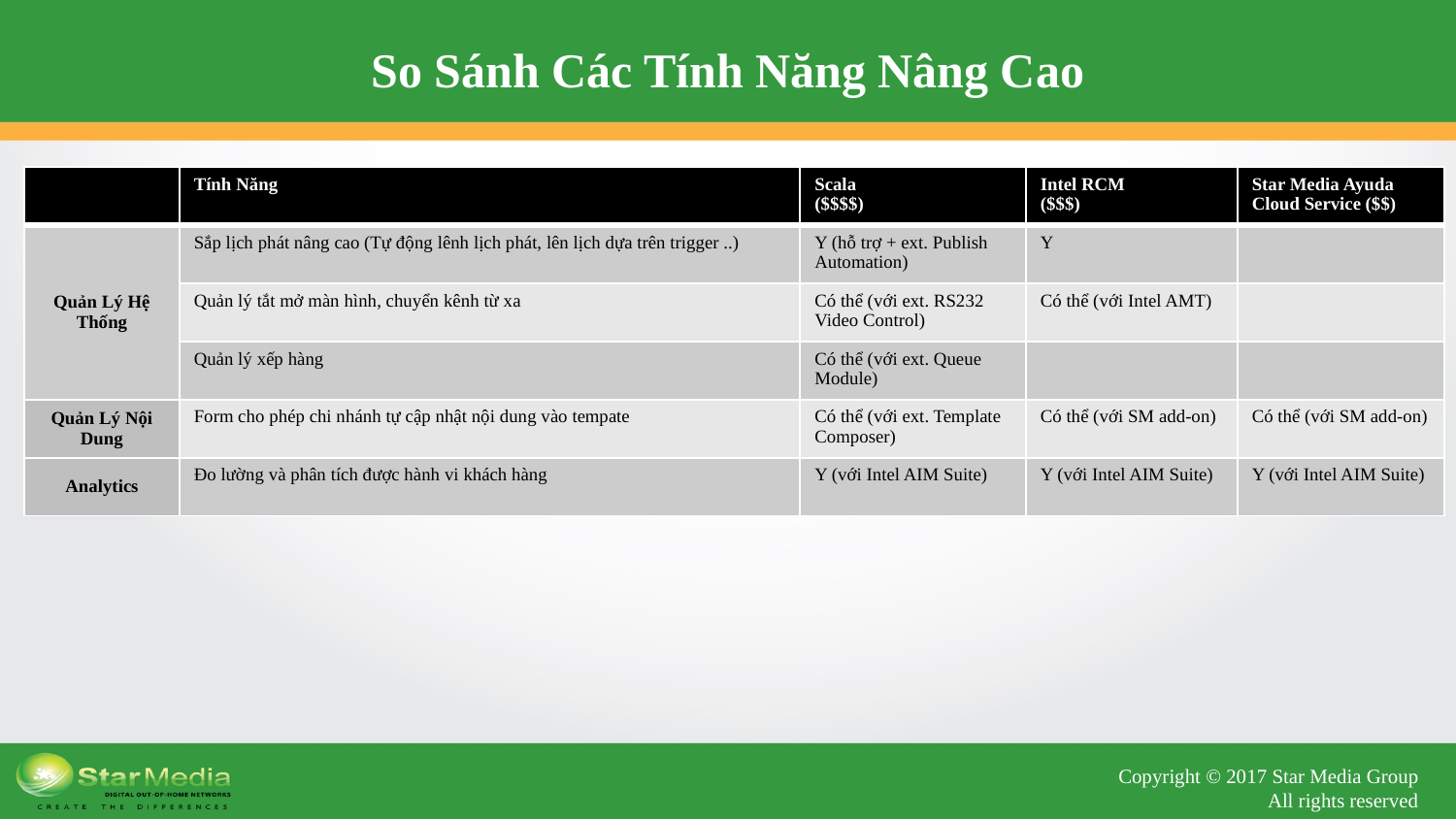

# So Sánh Các Tính Năng Nâng Cao
|  | Tính Năng | Scala ($$$$) | Intel RCM ($$$) | Star Media Ayuda Cloud Service ($$) |
| --- | --- | --- | --- | --- |
| Quản Lý Hệ Thống | Sắp lịch phát nâng cao (Tự động lênh lịch phát, lên lịch dựa trên trigger ..) | Y (hỗ trợ + ext. Publish Automation) | Y |  |
|  | Quản lý tắt mở màn hình, chuyển kênh từ xa | Có thể (với ext. RS232 Video Control) | Có thể (với Intel AMT) |  |
|  | Quản lý xếp hàng | Có thể (với ext. Queue Module) |  |  |
| Quản Lý Nội Dung | Form cho phép chi nhánh tự cập nhật nội dung vào tempate | Có thể (với ext. Template Composer) | Có thể (với SM add-on) | Có thể (với SM add-on) |
| Analytics | Đo lường và phân tích được hành vi khách hàng | Y (với Intel AIM Suite) | Y (với Intel AIM Suite) | Y (với Intel AIM Suite) |